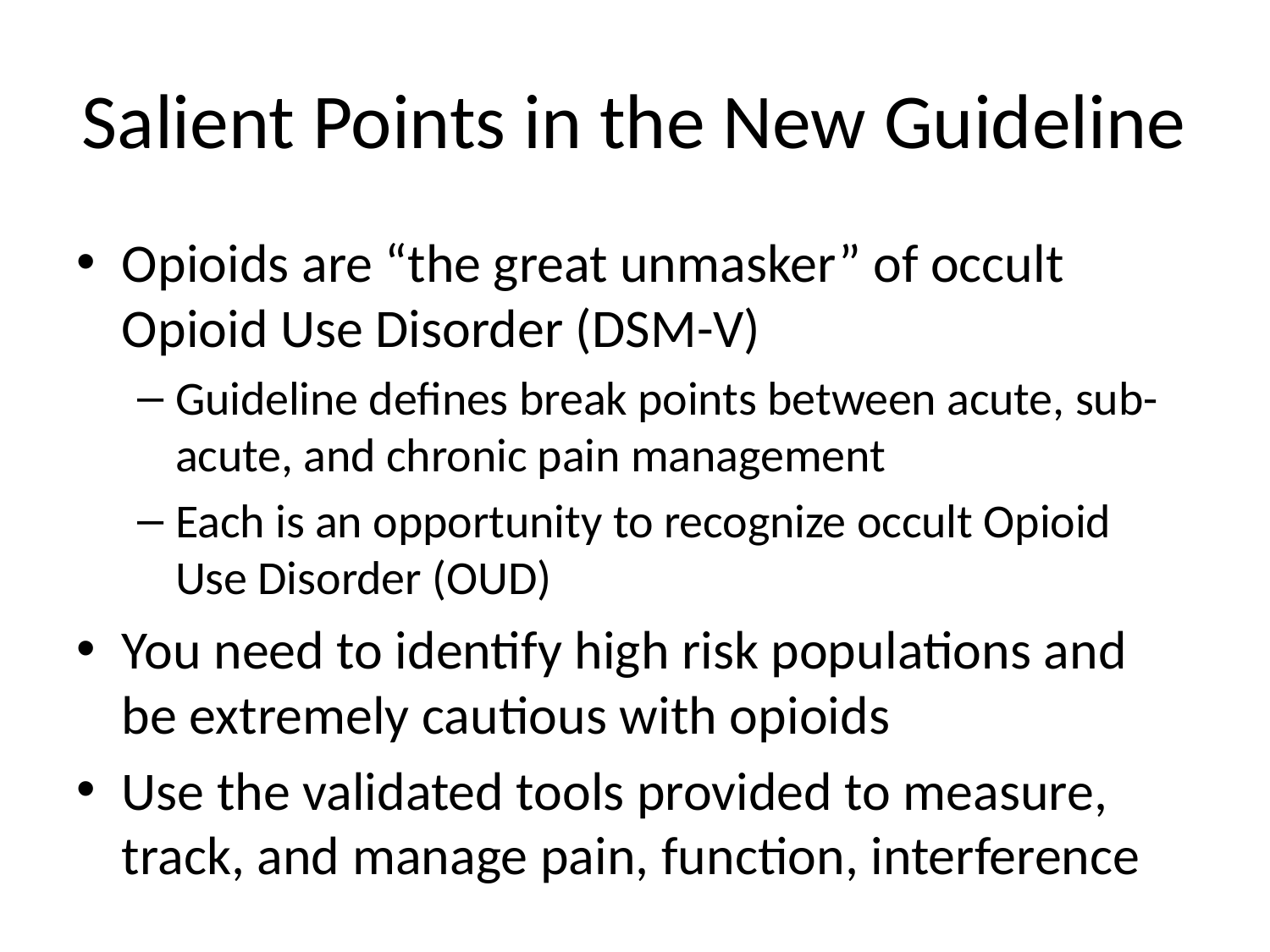

# Salient Points in the New Guideline
Opioids are “the great unmasker” of occult Opioid Use Disorder (DSM-V)
Guideline defines break points between acute, sub-acute, and chronic pain management
Each is an opportunity to recognize occult Opioid Use Disorder (OUD)
You need to identify high risk populations and be extremely cautious with opioids
Use the validated tools provided to measure, track, and manage pain, function, interference